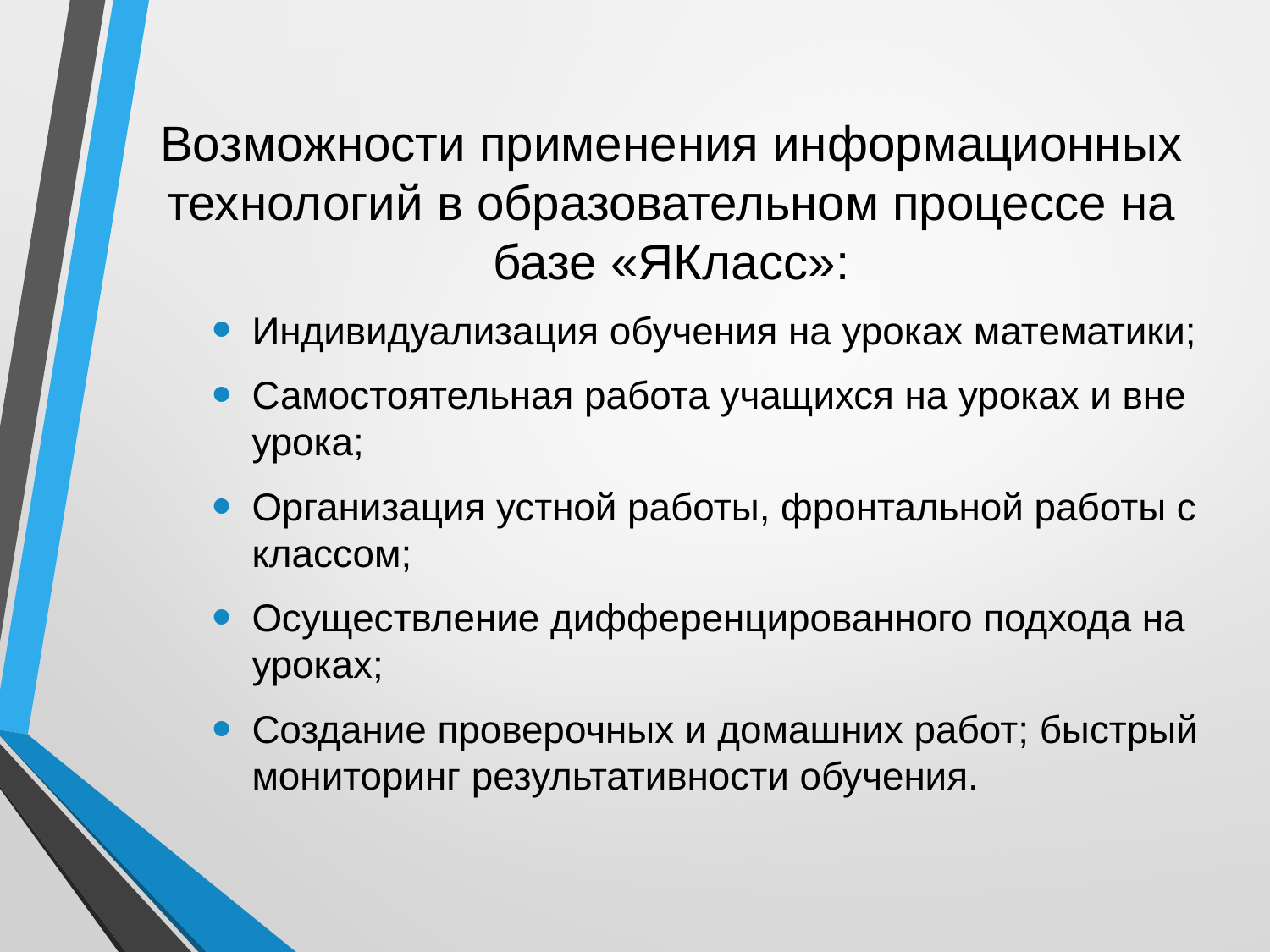

# Возможности применения информационных технологий в образовательном процессе на базе «ЯКласс»:
Индивидуализация обучения на уроках математики;
Самостоятельная работа учащихся на уроках и вне урока;
Организация устной работы, фронтальной работы с классом;
Осуществление дифференцированного подхода на уроках;
Создание проверочных и домашних работ; быстрый мониторинг результативности обучения.